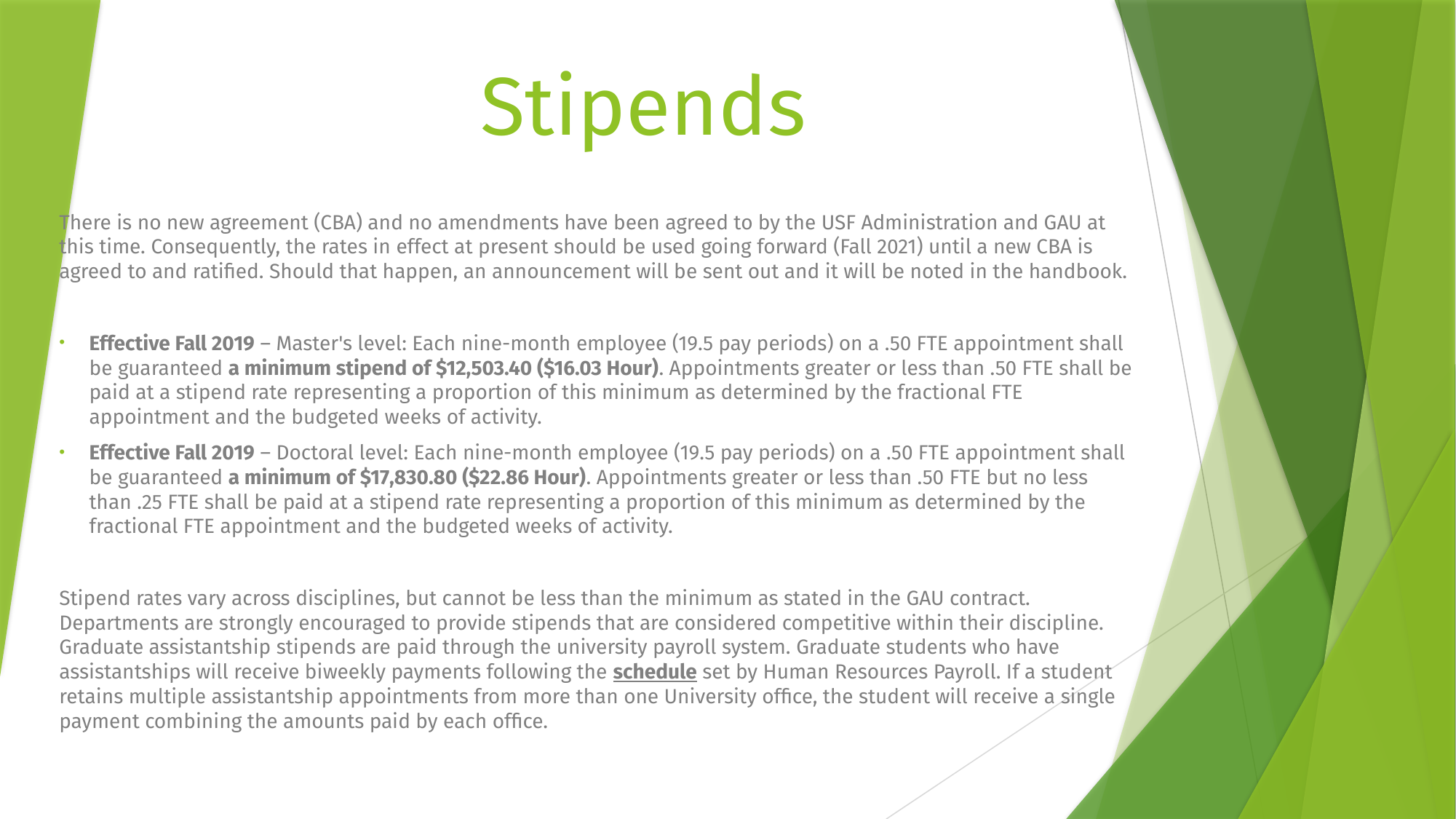

# Stipends
There is no new agreement (CBA) and no amendments have been agreed to by the USF Administration and GAU at this time. Consequently, the rates in effect at present should be used going forward (Fall 2021) until a new CBA is agreed to and ratified. Should that happen, an announcement will be sent out and it will be noted in the handbook.

Effective Fall 2019 – Master's level: Each nine-month employee (19.5 pay periods) on a .50 FTE appointment shall be guaranteed a minimum stipend of $12,503.40 ($16.03 Hour). Appointments greater or less than .50 FTE shall be paid at a stipend rate representing a proportion of this minimum as determined by the fractional FTE appointment and the budgeted weeks of activity.
Effective Fall 2019 – Doctoral level: Each nine-month employee (19.5 pay periods) on a .50 FTE appointment shall be guaranteed a minimum of $17,830.80 ($22.86 Hour). Appointments greater or less than .50 FTE but no less than .25 FTE shall be paid at a stipend rate representing a proportion of this minimum as determined by the fractional FTE appointment and the budgeted weeks of activity.

Stipend rates vary across disciplines, but cannot be less than the minimum as stated in the GAU contract. Departments are strongly encouraged to provide stipends that are considered competitive within their discipline. Graduate assistantship stipends are paid through the university payroll system. Graduate students who have assistantships will receive biweekly payments following the schedule set by Human Resources Payroll. If a student retains multiple assistantship appointments from more than one University office, the student will receive a single payment combining the amounts paid by each office.